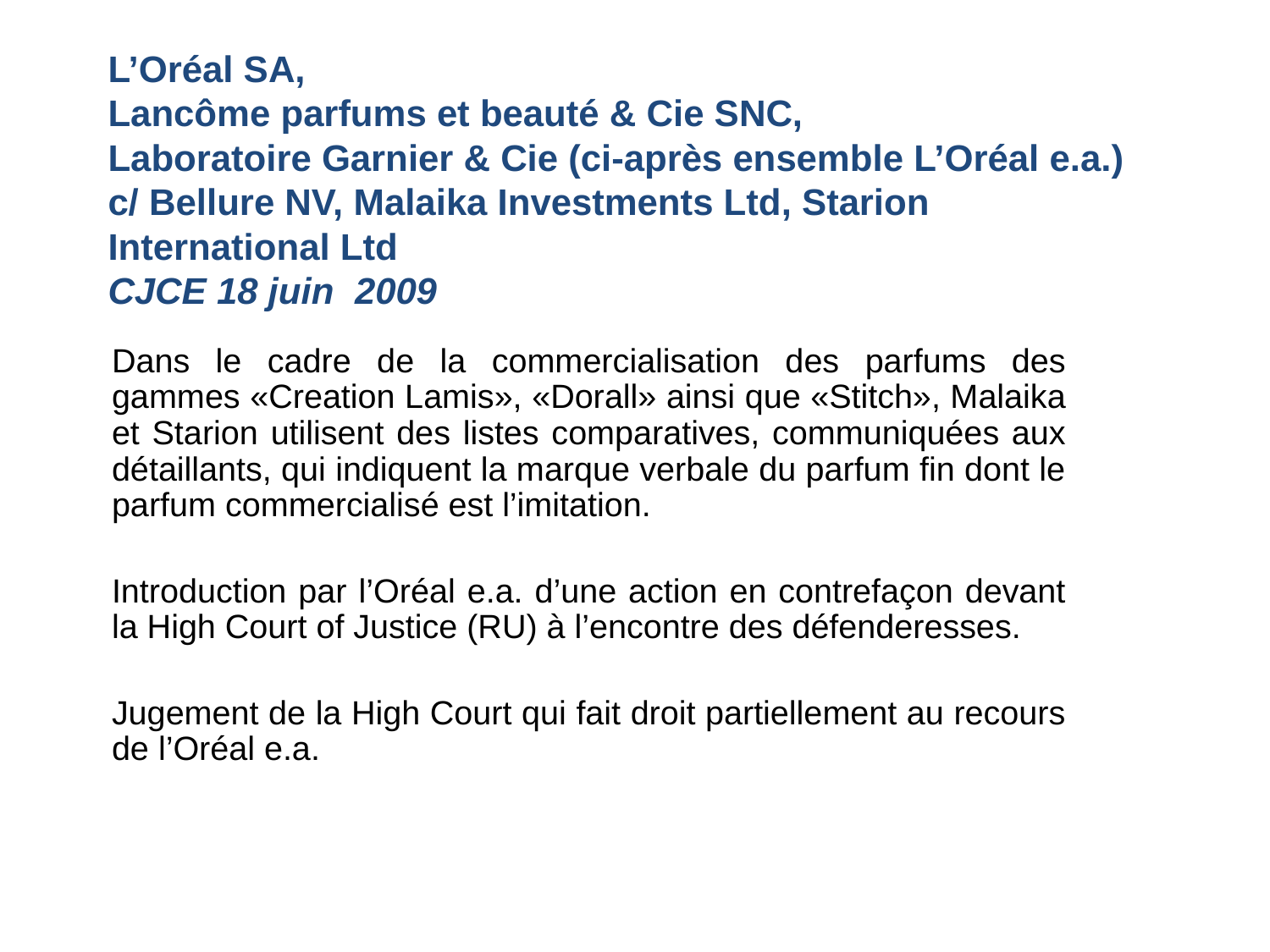

# L’Oréal SA, Lancôme parfums et beauté & Cie SNC, Laboratoire Garnier & Cie (ci-après ensemble L’Oréal e.a.) c/ Bellure NV, Malaika Investments Ltd, Starion International Ltd CJCE 18 juin  2009
Dans le cadre de la commercialisation des parfums des gammes «Creation Lamis», «Dorall» ainsi que «Stitch», Malaika et Starion utilisent des listes comparatives, communiquées aux détaillants, qui indiquent la marque verbale du parfum fin dont le parfum commercialisé est l’imitation.

Introduction par l’Oréal e.a. d’une action en contrefaçon devant la High Court of Justice (RU) à l’encontre des défenderesses.

Jugement de la High Court qui fait droit partiellement au recours de l’Oréal e.a.